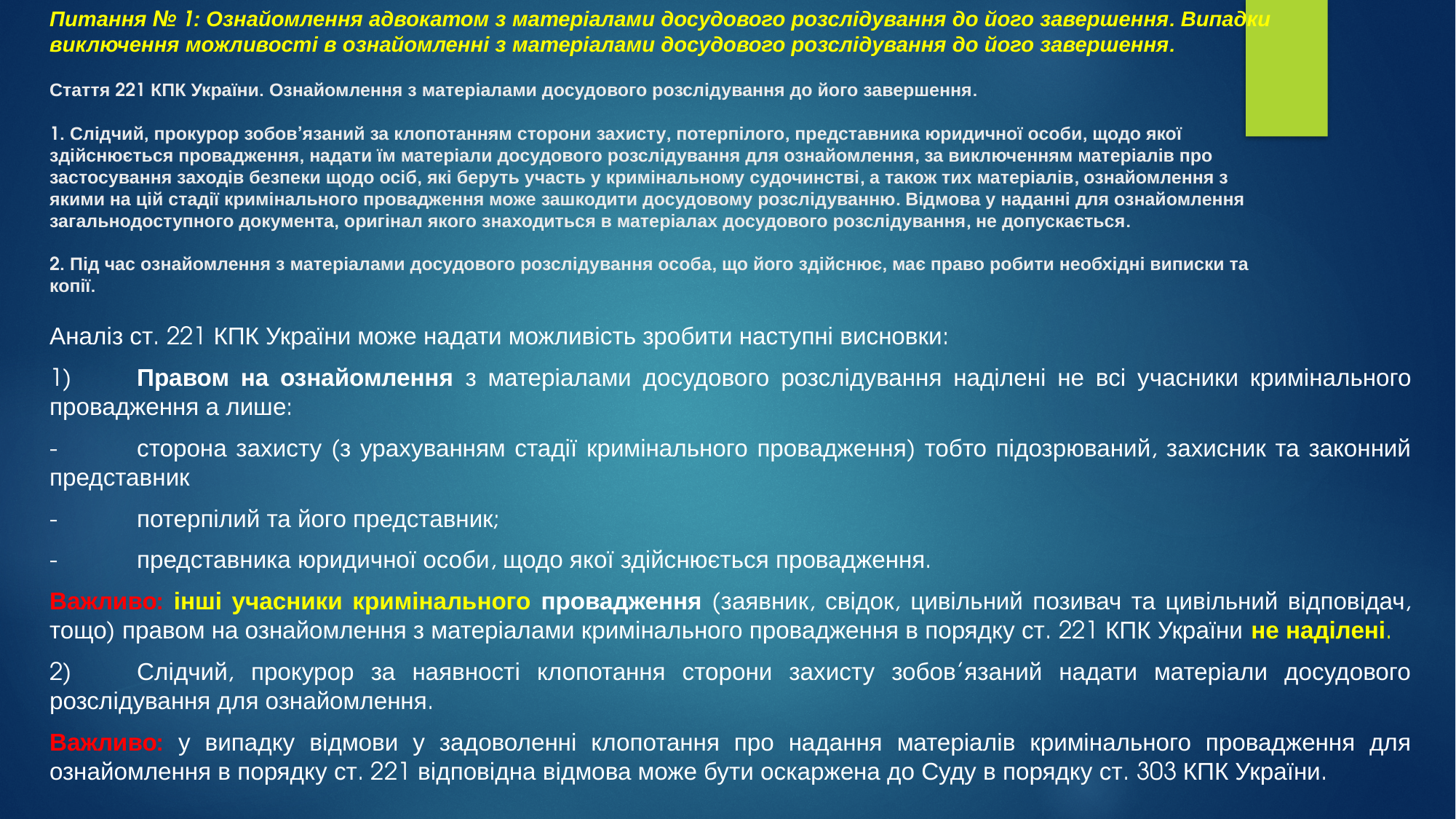

# Питання № 1: Ознайомлення адвокатом з матеріалами досудового розслідування до його завершення. Випадки виключення можливості в ознайомленні з матеріалами досудового розслідування до його завершення. Стаття 221 КПК України. Ознайомлення з матеріалами досудового розслідування до його завершення. 1. Слідчий, прокурор зобов’язаний за клопотанням сторони захисту, потерпілого, представника юридичної особи, щодо якої здійснюється провадження, надати їм матеріали досудового розслідування для ознайомлення, за виключенням матеріалів про застосування заходів безпеки щодо осіб, які беруть участь у кримінальному судочинстві, а також тих матеріалів, ознайомлення з якими на цій стадії кримінального провадження може зашкодити досудовому розслідуванню. Відмова у наданні для ознайомлення загальнодоступного документа, оригінал якого знаходиться в матеріалах досудового розслідування, не допускається. 2. Під час ознайомлення з матеріалами досудового розслідування особа, що його здійснює, має право робити необхідні виписки та копії.
Аналіз ст. 221 КПК України може надати можливість зробити наступні висновки:
1)	Правом на ознайомлення з матеріалами досудового розслідування наділені не всі учасники кримінального провадження а лише:
-	сторона захисту (з урахуванням стадії кримінального провадження) тобто підозрюваний, захисник та законний представник
-	потерпілий та його представник;
-	представника юридичної особи, щодо якої здійснюється провадження.
Важливо: інші учасники кримінального провадження (заявник, свідок, цивільний позивач та цивільний відповідач, тощо) правом на ознайомлення з матеріалами кримінального провадження в порядку ст. 221 КПК України не наділені.
2)	Слідчий, прокурор за наявності клопотання сторони захисту зобов’язаний надати матеріали досудового розслідування для ознайомлення.
Важливо: у випадку відмови у задоволенні клопотання про надання матеріалів кримінального провадження для ознайомлення в порядку ст. 221 відповідна відмова може бути оскаржена до Суду в порядку ст. 303 КПК України.